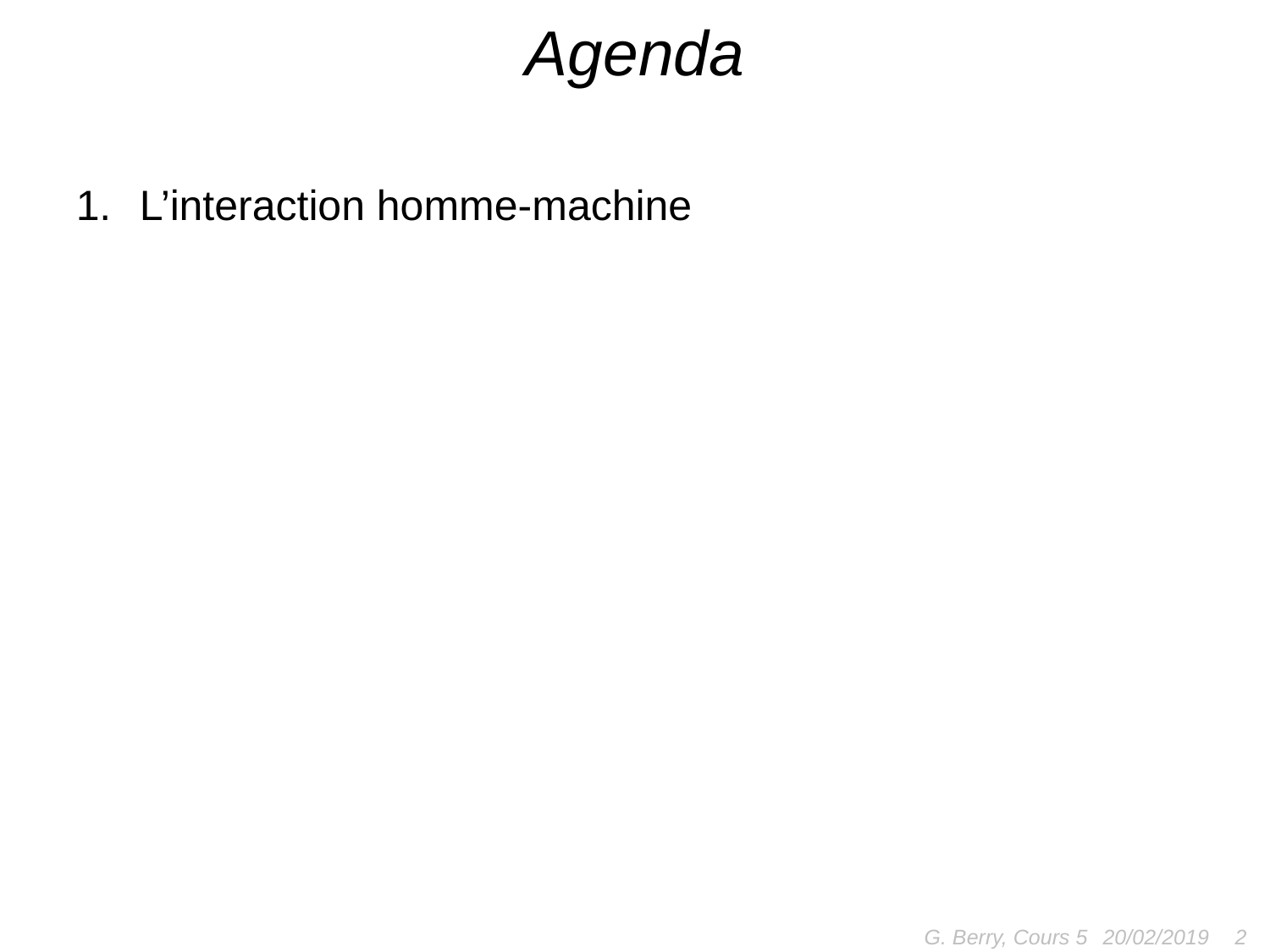

# Agenda
L’interaction homme-machine
G. Berry, Cours 5
2
20/02/2019